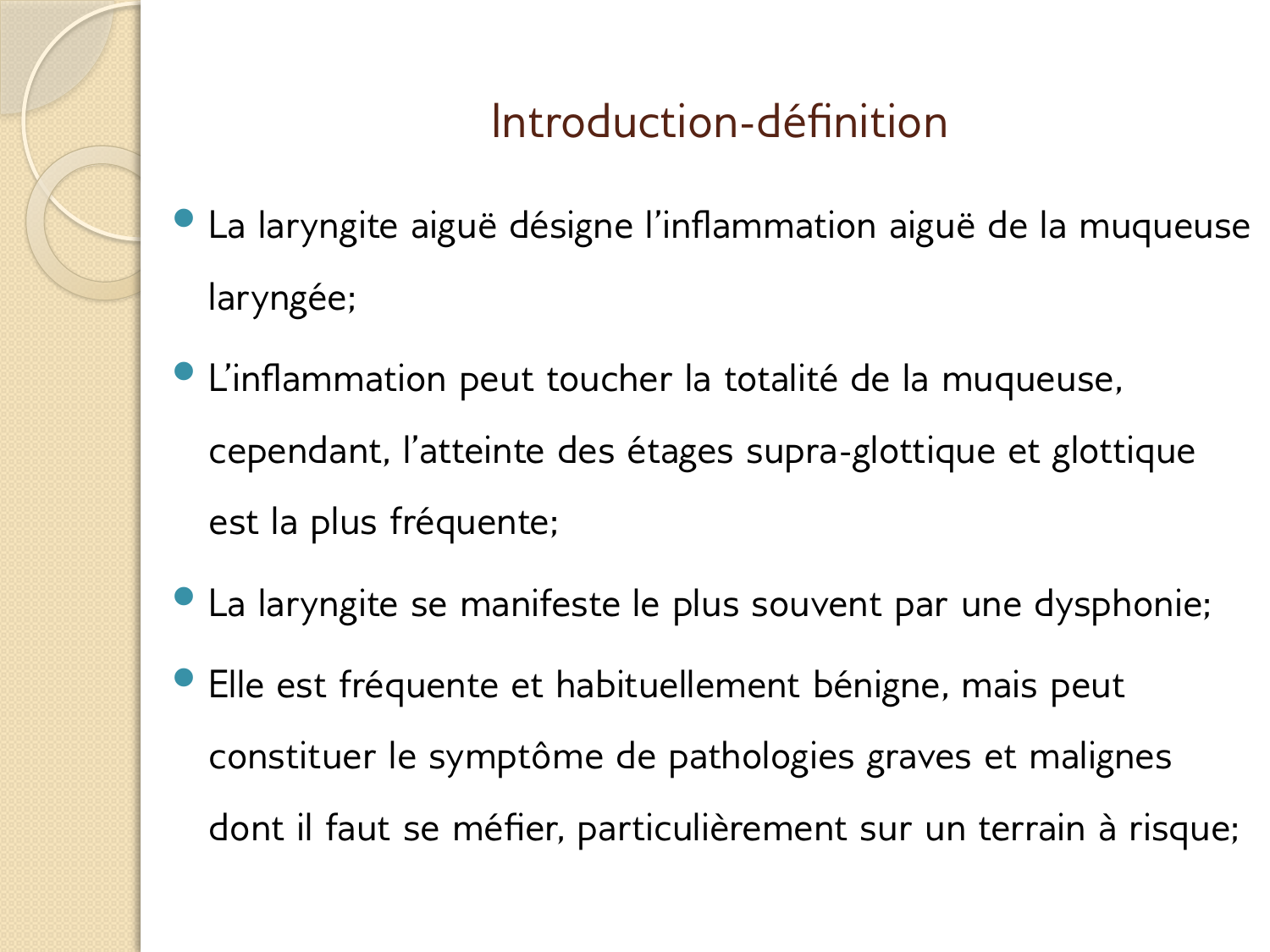

# Introduction-définition
La laryngite aiguë désigne l’inflammation aiguë de la muqueuse laryngée;
L’inflammation peut toucher la totalité de la muqueuse, cependant, l’atteinte des étages supra-glottique et glottique est la plus fréquente;
La laryngite se manifeste le plus souvent par une dysphonie;
Elle est fréquente et habituellement bénigne, mais peut constituer le symptôme de pathologies graves et malignes dont il faut se méfier, particulièrement sur un terrain à risque;